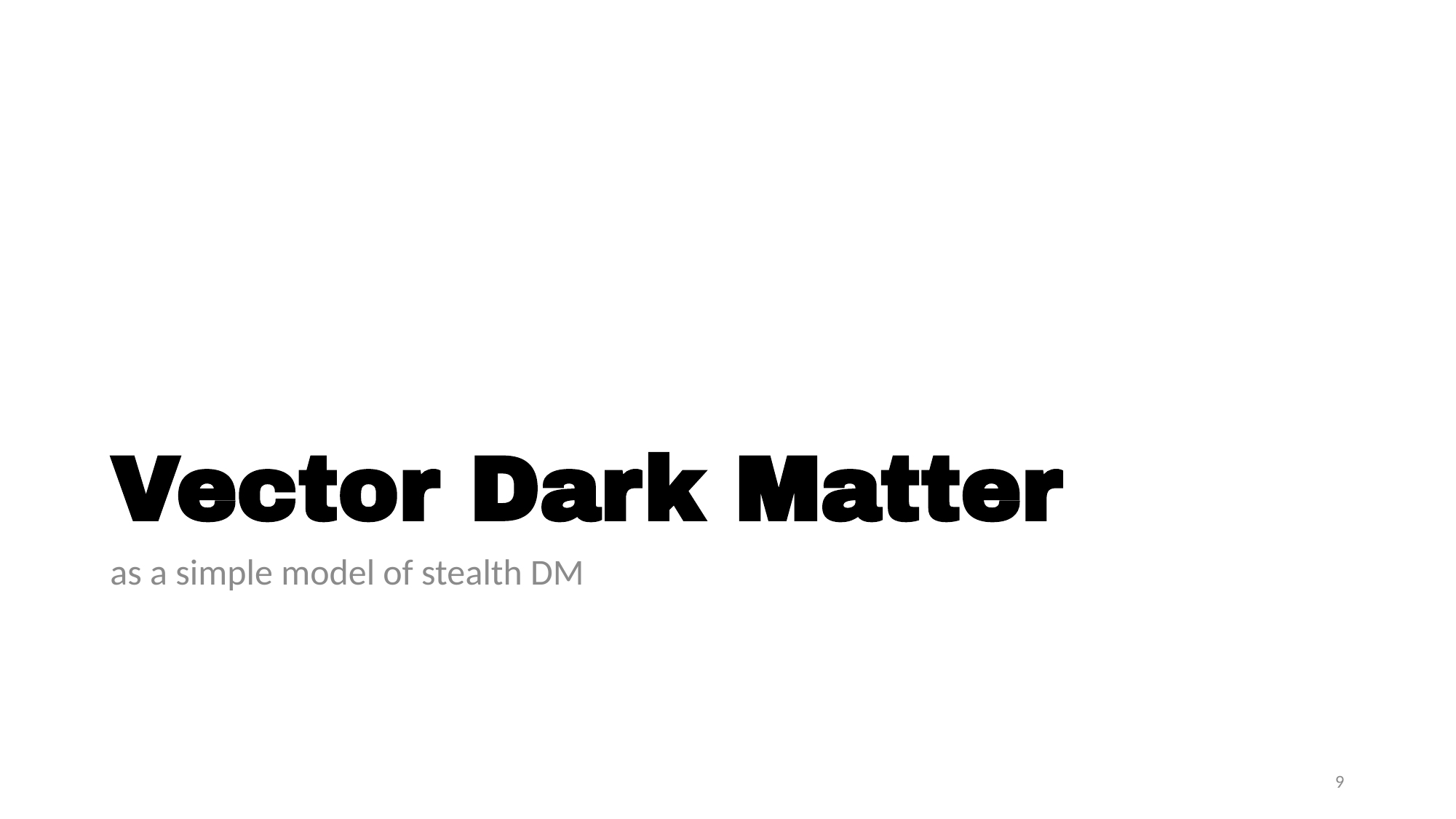

# Vector Dark Matter
as a simple model of stealth DM
9